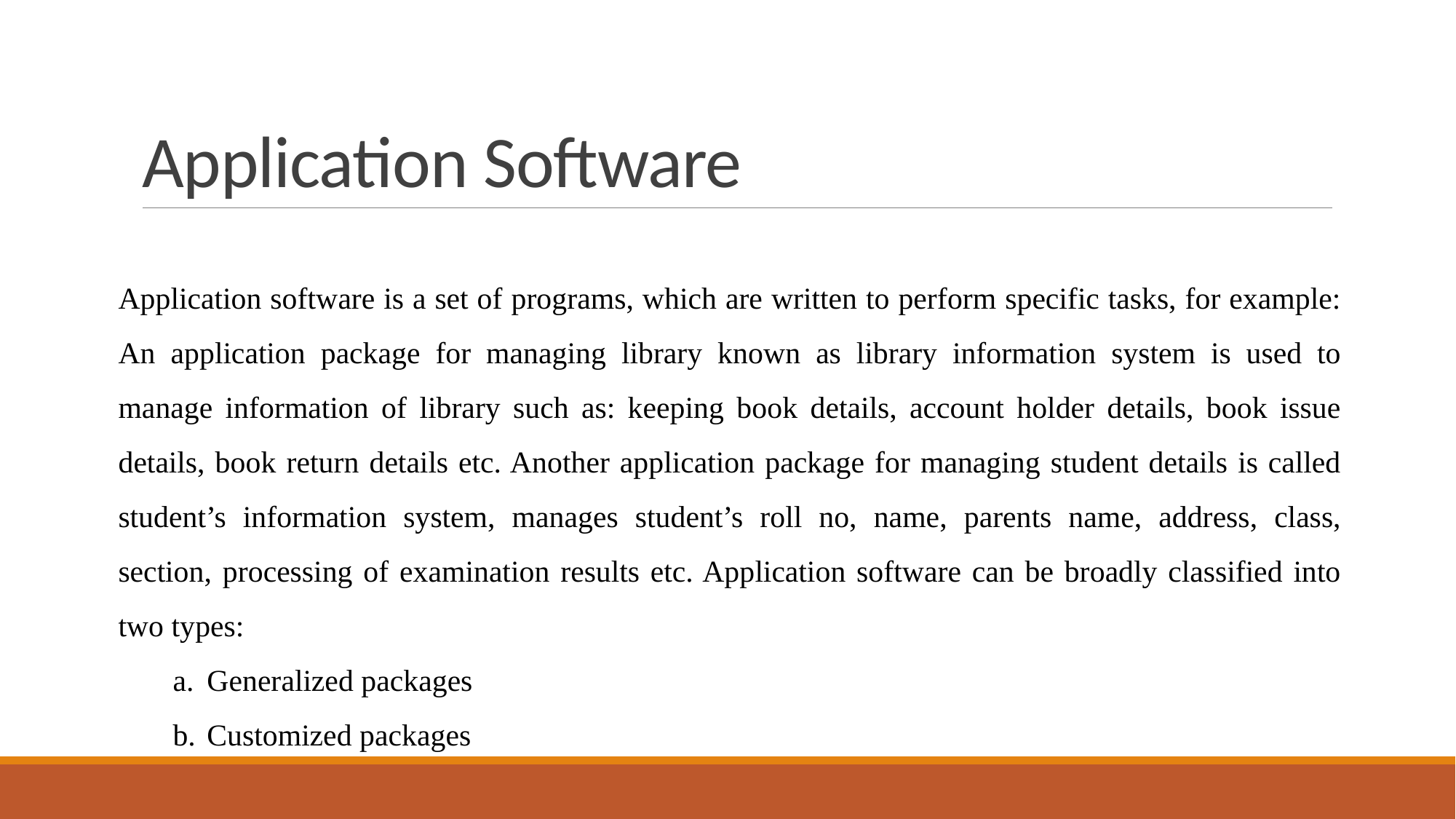

# Application Software
Application software is a set of programs, which are written to perform specific tasks, for example: An application package for managing library known as library information system is used to manage information of library such as: keeping book details, account holder details, book issue details, book return details etc. Another application package for managing student details is called student’s information system, manages student’s roll no, name, parents name, address, class, section, processing of examination results etc. Application software can be broadly classified into two types:
Generalized packages
Customized packages